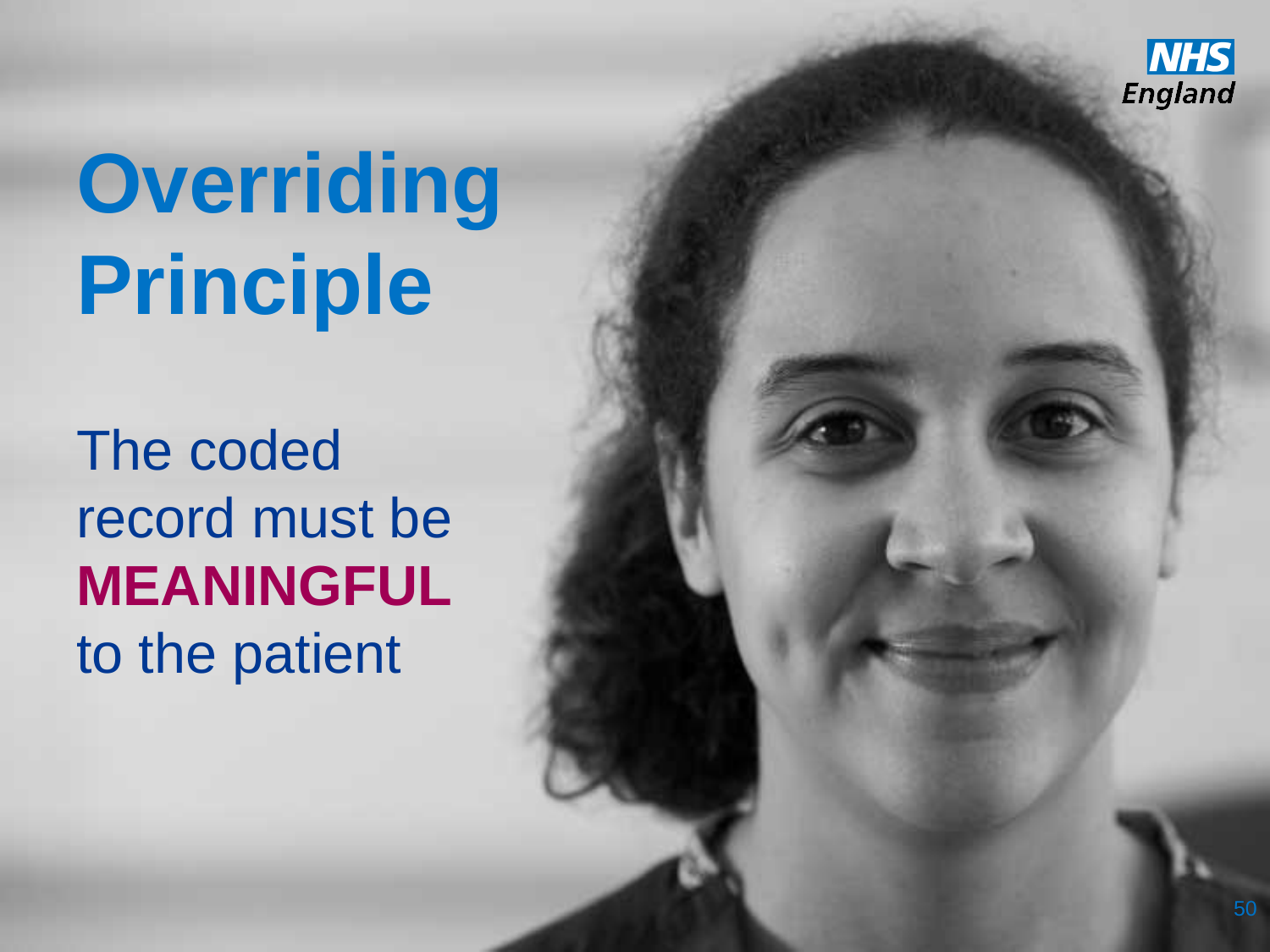

# Overriding Principle
The coded record must be MEANINGFUL to the patient
50